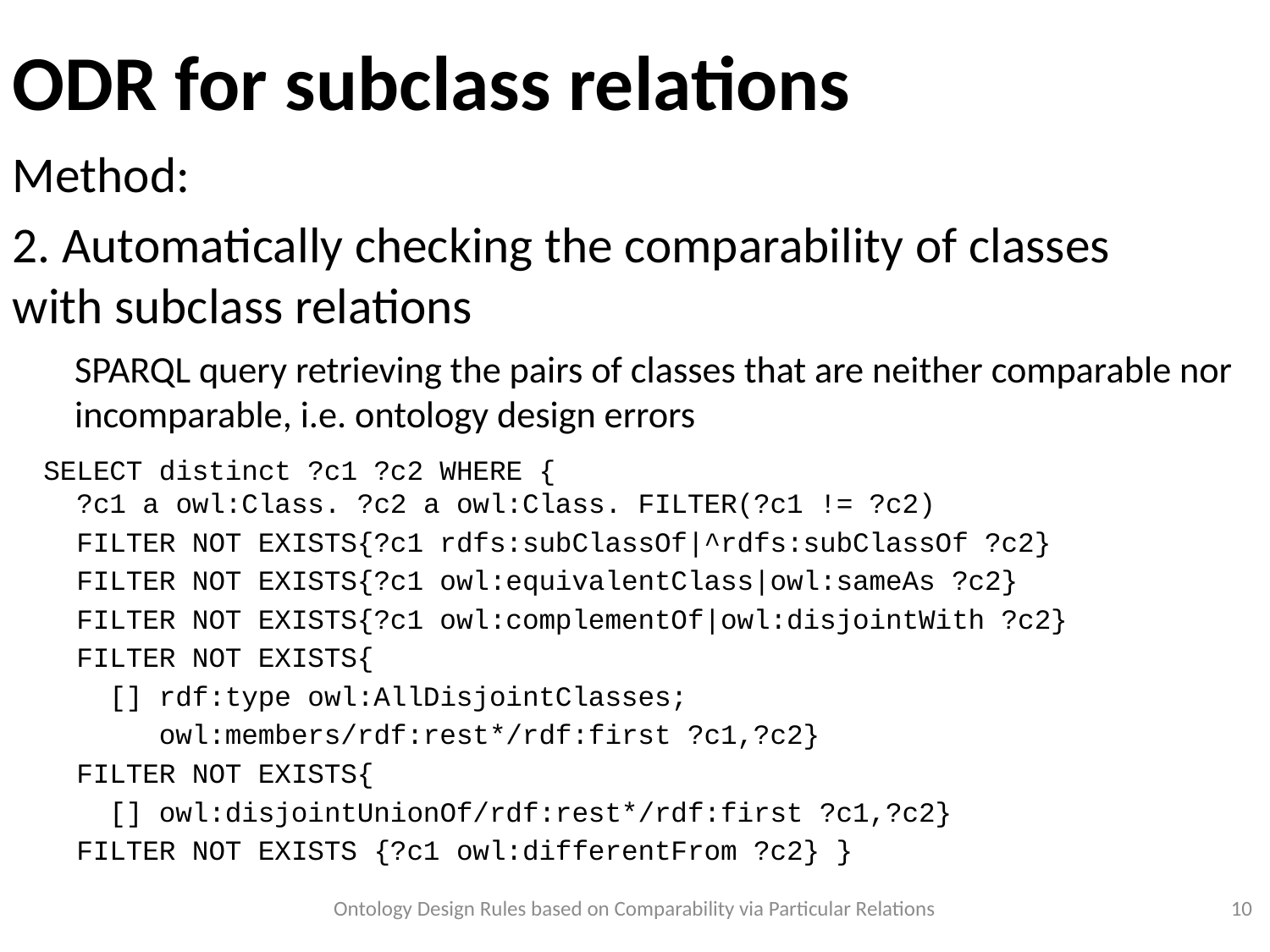

ODR for subclass relations
Method:
2. Automatically checking the comparability of classes
with subclass relations
SPARQL query retrieving the pairs of classes that are neither comparable nor incomparable, i.e. ontology design errors
SELECT distinct ?c1 ?c2 WHERE {
  ?c1 a owl:Class. ?c2 a owl:Class. FILTER(?c1 != ?c2)
  FILTER NOT EXISTS{?c1 rdfs:subClassOf|^rdfs:subClassOf ?c2}
  FILTER NOT EXISTS{?c1 owl:equivalentClass|owl:sameAs ?c2}
  FILTER NOT EXISTS{?c1 owl:complementOf|owl:disjointWith ?c2}
  FILTER NOT EXISTS{
    [] rdf:type owl:AllDisjointClasses;
       owl:members/rdf:rest*/rdf:first ?c1,?c2}
  FILTER NOT EXISTS{
    [] owl:disjointUnionOf/rdf:rest*/rdf:first ?c1,?c2}
  FILTER NOT EXISTS {?c1 owl:differentFrom ?c2} }
Ontology Design Rules based on Comparability via Particular Relations
10